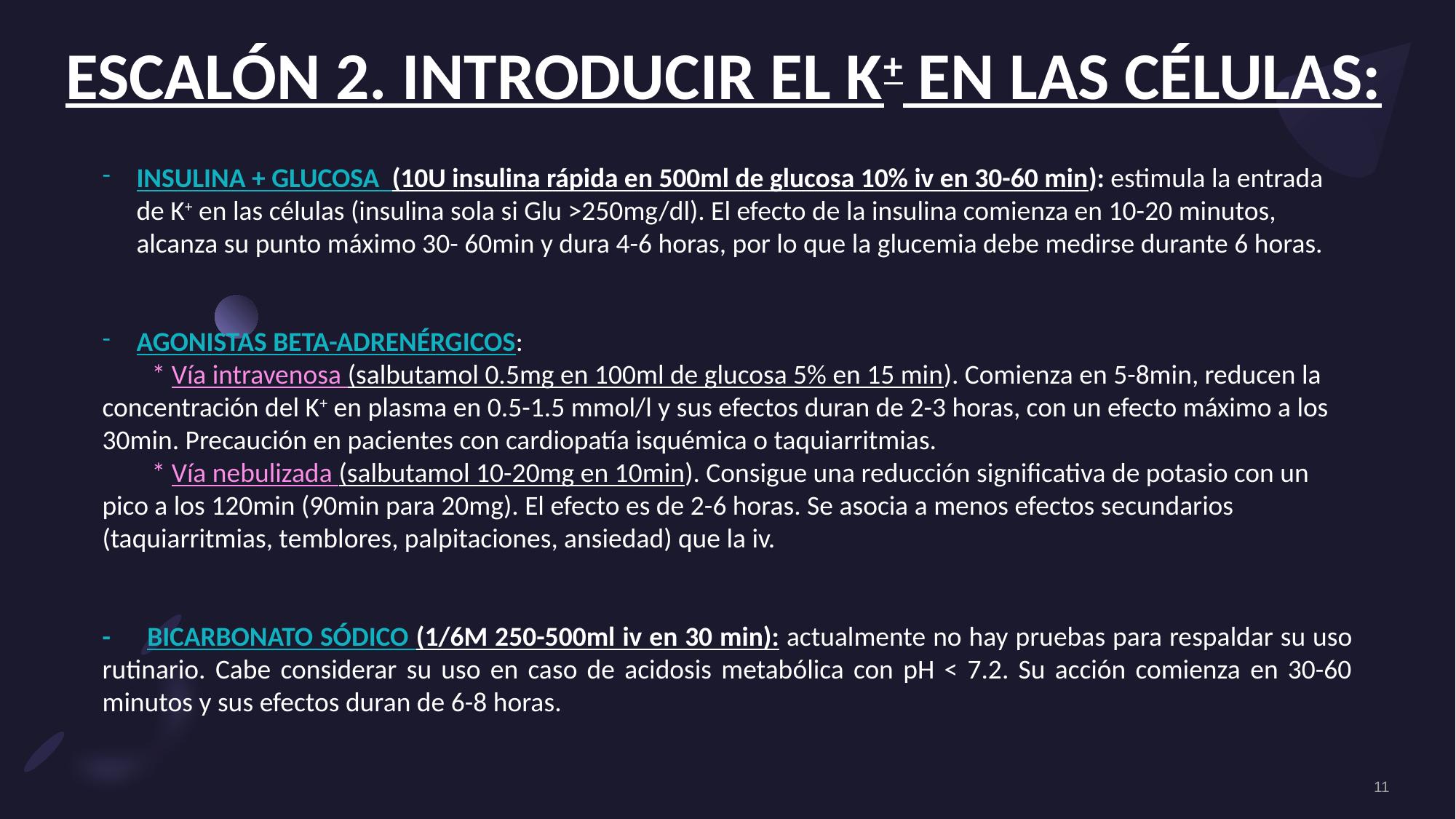

# ESCALÓN 2. INTRODUCIR EL K+ EN LAS CÉLULAS:
INSULINA + GLUCOSA  (10U insulina rápida en 500ml de glucosa 10% iv en 30-60 min): estimula la entrada de K+ en las células (insulina sola si Glu >250mg/dl). El efecto de la insulina comienza en 10-20 minutos, alcanza su punto máximo 30- 60min y dura 4-6 horas, por lo que la glucemia debe medirse durante 6 horas.

AGONISTAS BETA-ADRENÉRGICOS:
        * Vía intravenosa (salbutamol 0.5mg en 100ml de glucosa 5% en 15 min). Comienza en 5-8min, reducen la concentración del K+ en plasma en 0.5-1.5 mmol/l y sus efectos duran de 2-3 horas, con un efecto máximo a los 30min. Precaución en pacientes con cardiopatía isquémica o taquiarritmias.
        * Vía nebulizada (salbutamol 10-20mg en 10min). Consigue una reducción significativa de potasio con un pico a los 120min (90min para 20mg). El efecto es de 2-6 horas. Se asocia a menos efectos secundarios (taquiarritmias, temblores, palpitaciones, ansiedad) que la iv.

-     BICARBONATO SÓDICO (1/6M 250-500ml iv en 30 min): actualmente no hay pruebas para respaldar su uso rutinario. Cabe considerar su uso en caso de acidosis metabólica con pH < 7.2. Su acción comienza en 30-60 minutos y sus efectos duran de 6-8 horas.

11